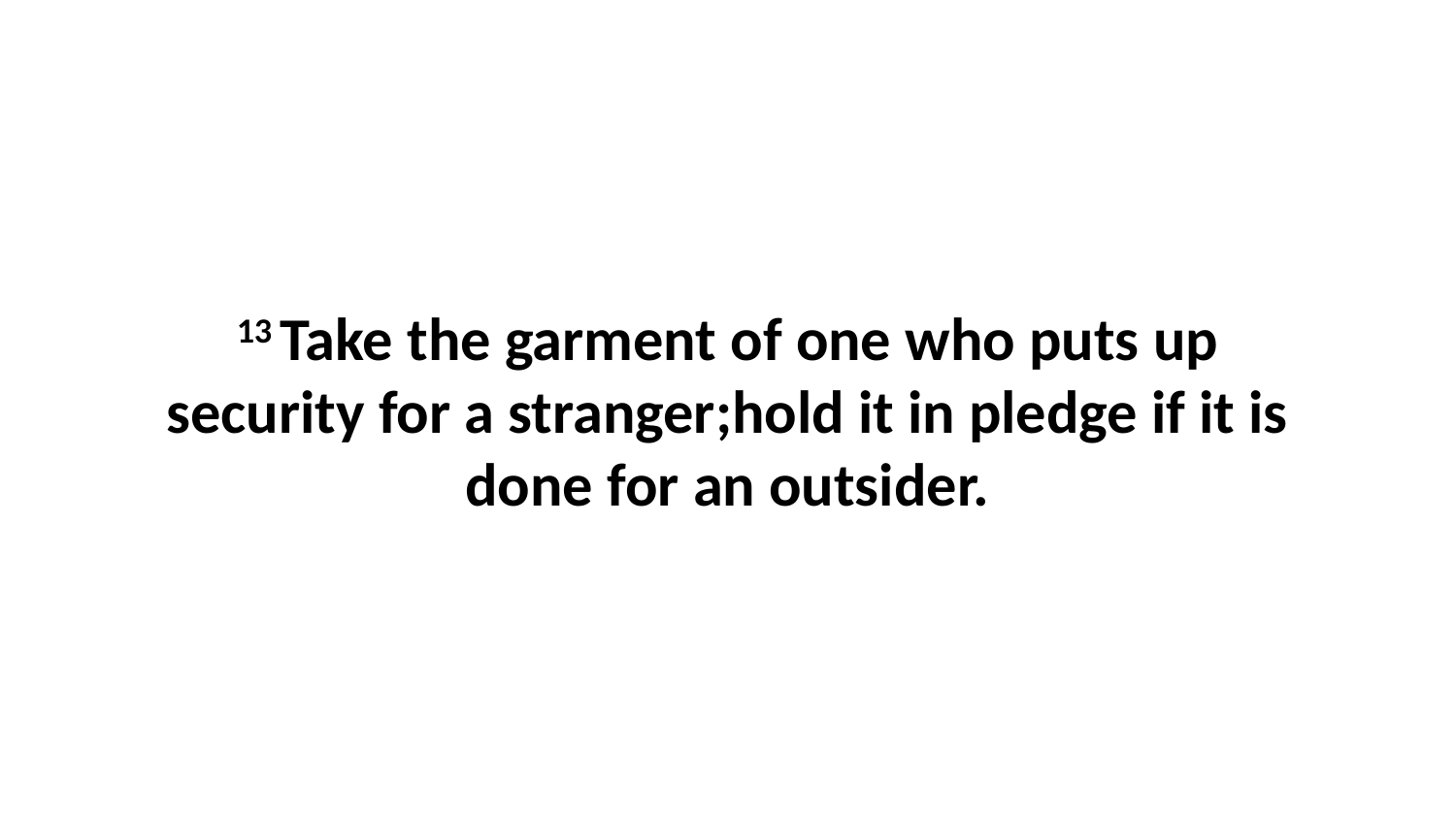

13 Take the garment of one who puts up security for a stranger;hold it in pledge if it is done for an outsider.